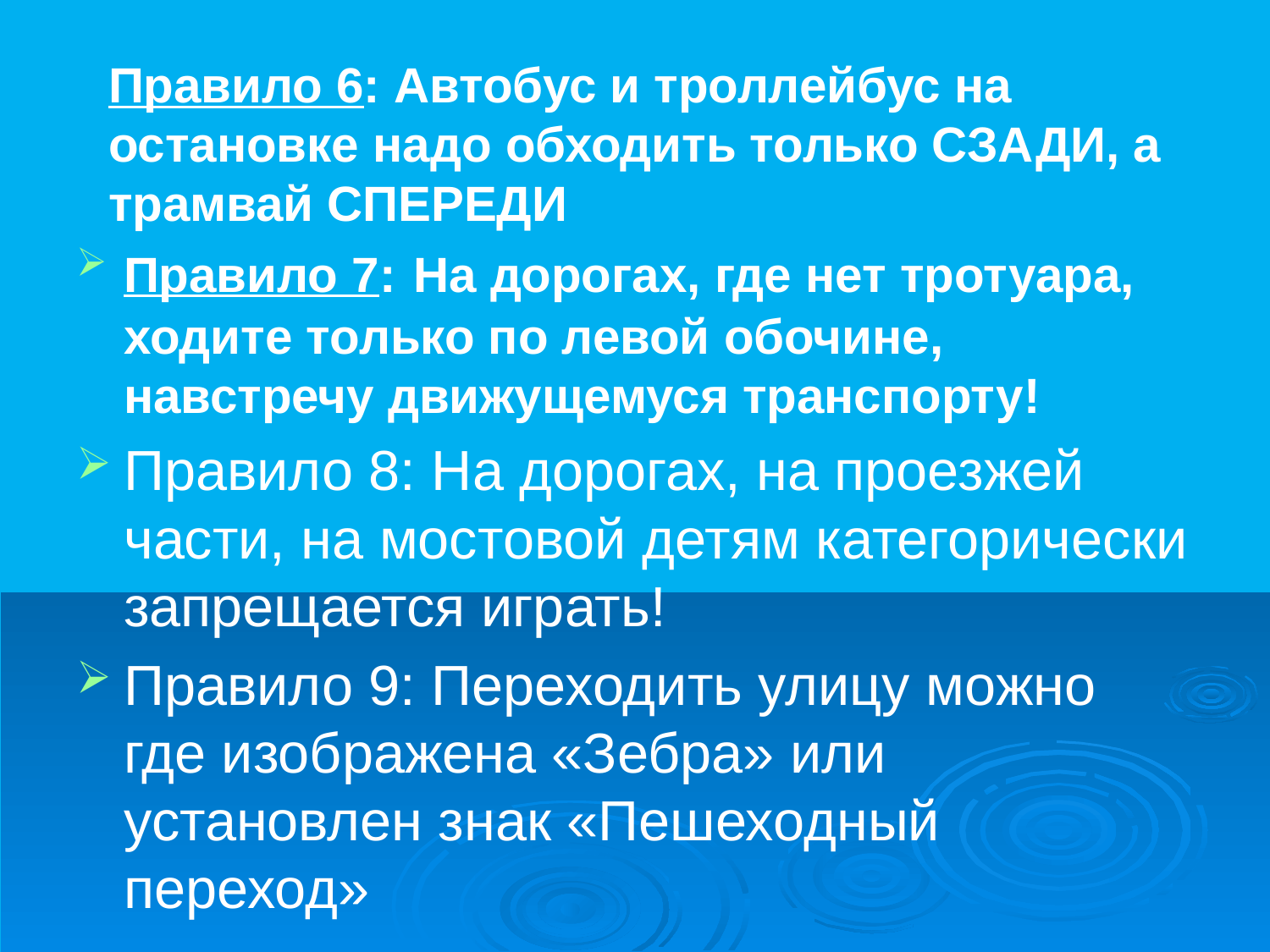

# Правило 6: Автобус и троллейбус на остановке надо обходить только СЗАДИ, а трамвай СПЕРЕДИ
Правило 7: На дорогах, где нет тротуара, ходите только по левой обочине, навстречу движущемуся транспорту!
Правило 8: На дорогах, на проезжей части, на мостовой детям категорически запрещается играть!
Правило 9: Переходить улицу можно где изображена «Зебра» или установлен знак «Пешеходный переход»